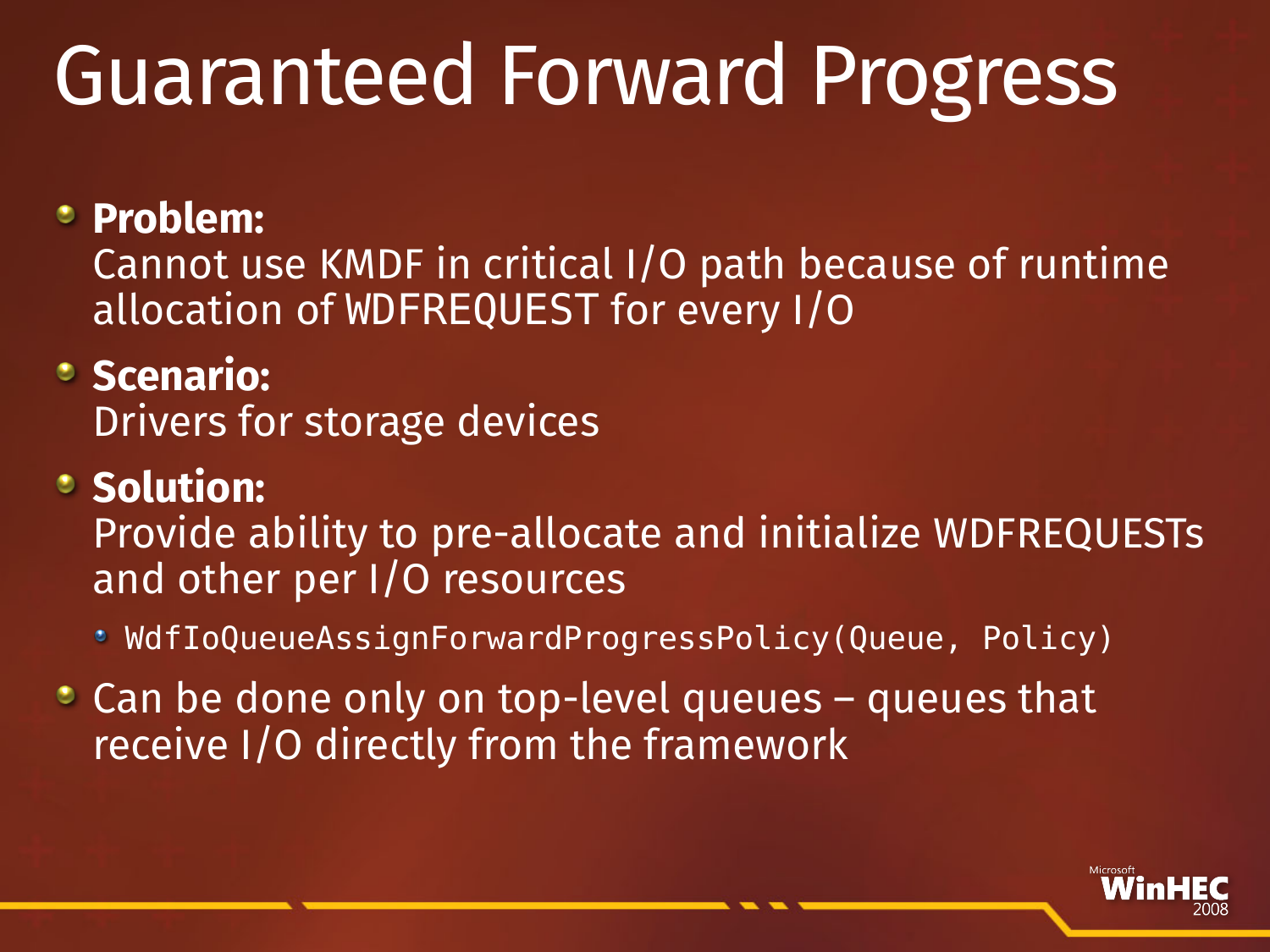

# Guaranteed Forward Progress
Problem:
Cannot use KMDF in critical I/O path because of runtime allocation of WDFREQUEST for every I/O
Scenario:
Drivers for storage devices
Solution:
Provide ability to pre-allocate and initialize WDFREQUESTs and other per I/O resources
WdfIoQueueAssignForwardProgressPolicy(Queue, Policy)
Can be done only on top-level queues – queues that receive I/O directly from the framework